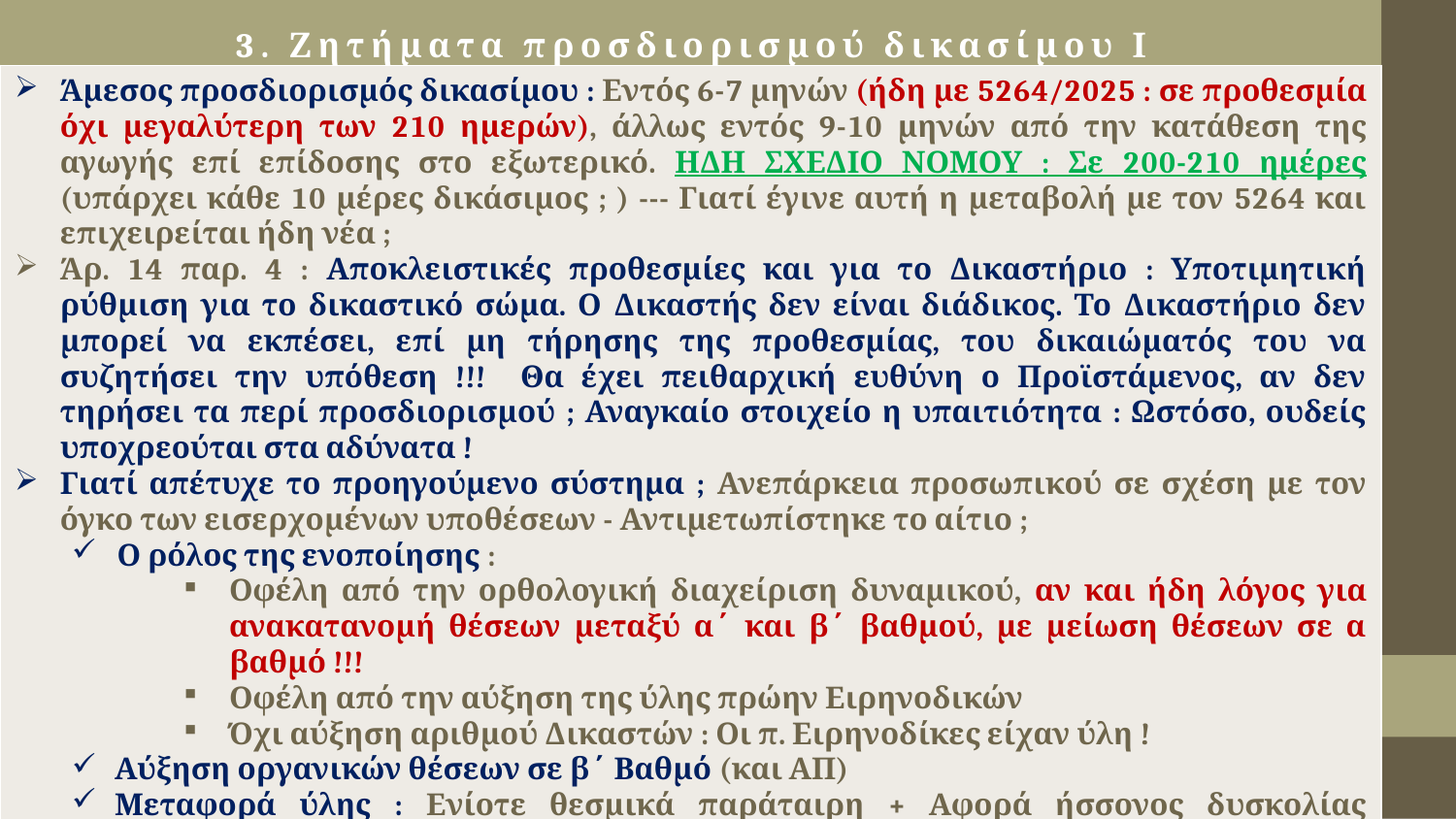

# 3. Ζητήματα προσδιορισμού δικασίμου Ι
| Άμεσος προσδιορισμός δικασίμου : Εντός 6-7 μηνών (ήδη με 5264/2025 : σε προθεσμία όχι μεγαλύτερη των 210 ημερών), άλλως εντός 9-10 μηνών από την κατάθεση της αγωγής επί επίδοσης στο εξωτερικό. ΗΔΗ ΣΧΕΔΙΟ ΝΟΜΟΥ : Σε 200-210 ημέρες (υπάρχει κάθε 10 μέρες δικάσιμος ; ) --- Γιατί έγινε αυτή η μεταβολή με τον 5264 και επιχειρείται ήδη νέα ; Άρ. 14 παρ. 4 : Αποκλειστικές προθεσμίες και για το Δικαστήριο : Υποτιμητική ρύθμιση για το δικαστικό σώμα. Ο Δικαστής δεν είναι διάδικος. Το Δικαστήριο δεν μπορεί να εκπέσει, επί μη τήρησης της προθεσμίας, του δικαιώματός του να συζητήσει την υπόθεση !!! Θα έχει πειθαρχική ευθύνη ο Προϊστάμενος, αν δεν τηρήσει τα περί προσδιορισμού ; Αναγκαίο στοιχείο η υπαιτιότητα : Ωστόσο, ουδείς υποχρεούται στα αδύνατα ! Γιατί απέτυχε το προηγούμενο σύστημα ; Ανεπάρκεια προσωπικού σε σχέση με τον όγκο των εισερχομένων υποθέσεων - Αντιμετωπίστηκε το αίτιο ; Ο ρόλος της ενοποίησης : Οφέλη από την ορθολογική διαχείριση δυναμικού, αν και ήδη λόγος για ανακατανομή θέσεων μεταξύ α΄ και β΄ βαθμού, με μείωση θέσεων σε α βαθμό !!! Οφέλη από την αύξηση της ύλης πρώην Ειρηνοδικών Όχι αύξηση αριθμού Δικαστών : Οι π. Ειρηνοδίκες είχαν ύλη ! Αύξηση οργανικών θέσεων σε β΄ Βαθμό (και ΑΠ) Μεταφορά ύλης : Ενίοτε θεσμικά παράταιρη + Αφορά ήσσονος δυσκολίας αντικείμενα Αν ο προσδιορισμός καταλήξει σε υπέρμετρη χρέωση ανά Δικαστή υφίσταται ρήτρα διαφυγής ; Μάλλον όχι – Ο ρόλος του άρ. 307 ΚΠολΔ |
| --- |